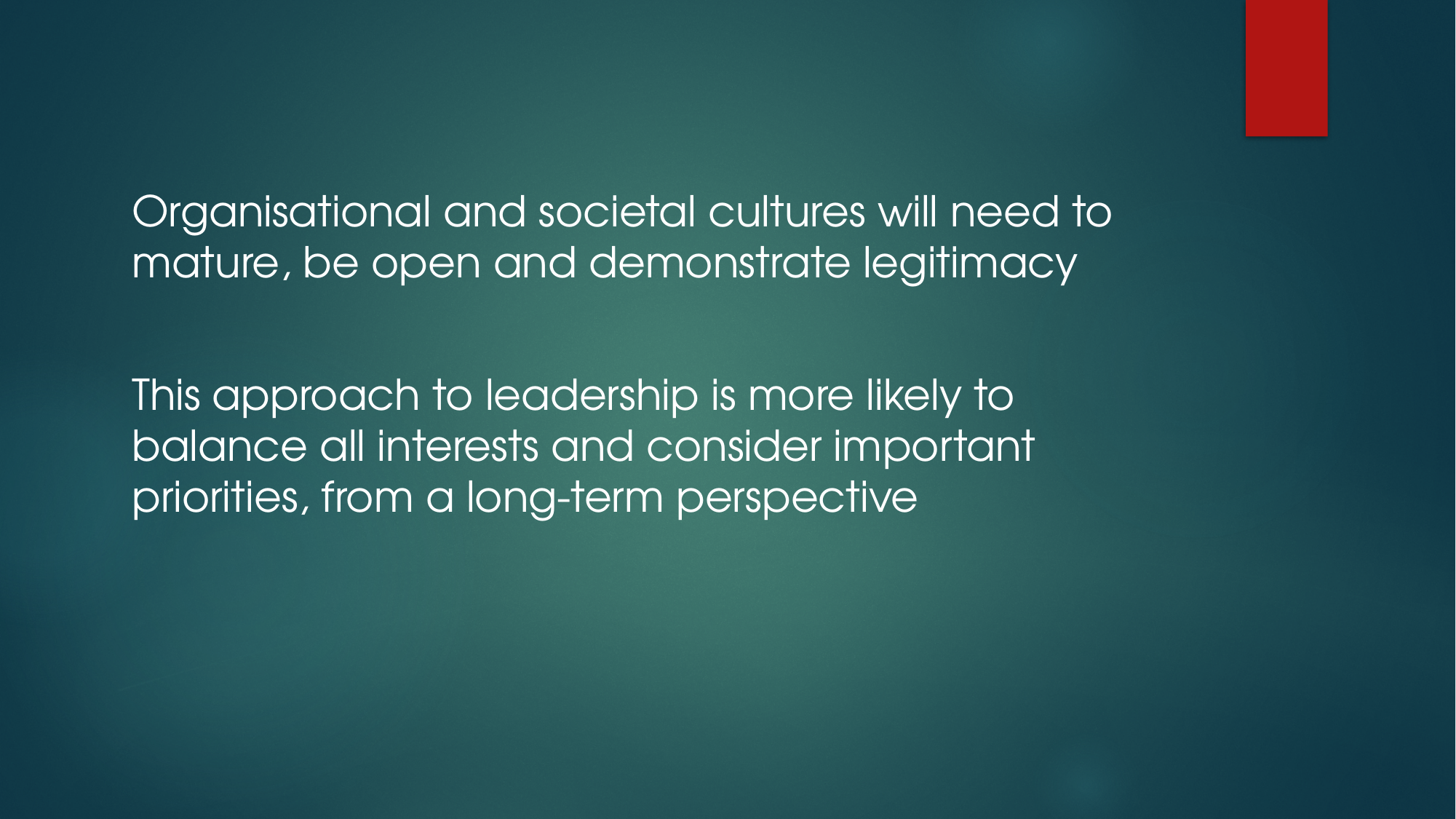

Organisational and societal cultures will need to mature, be open and demonstrate legitimacy
This approach to leadership is more likely to balance all interests and consider important priorities, from a long-term perspective